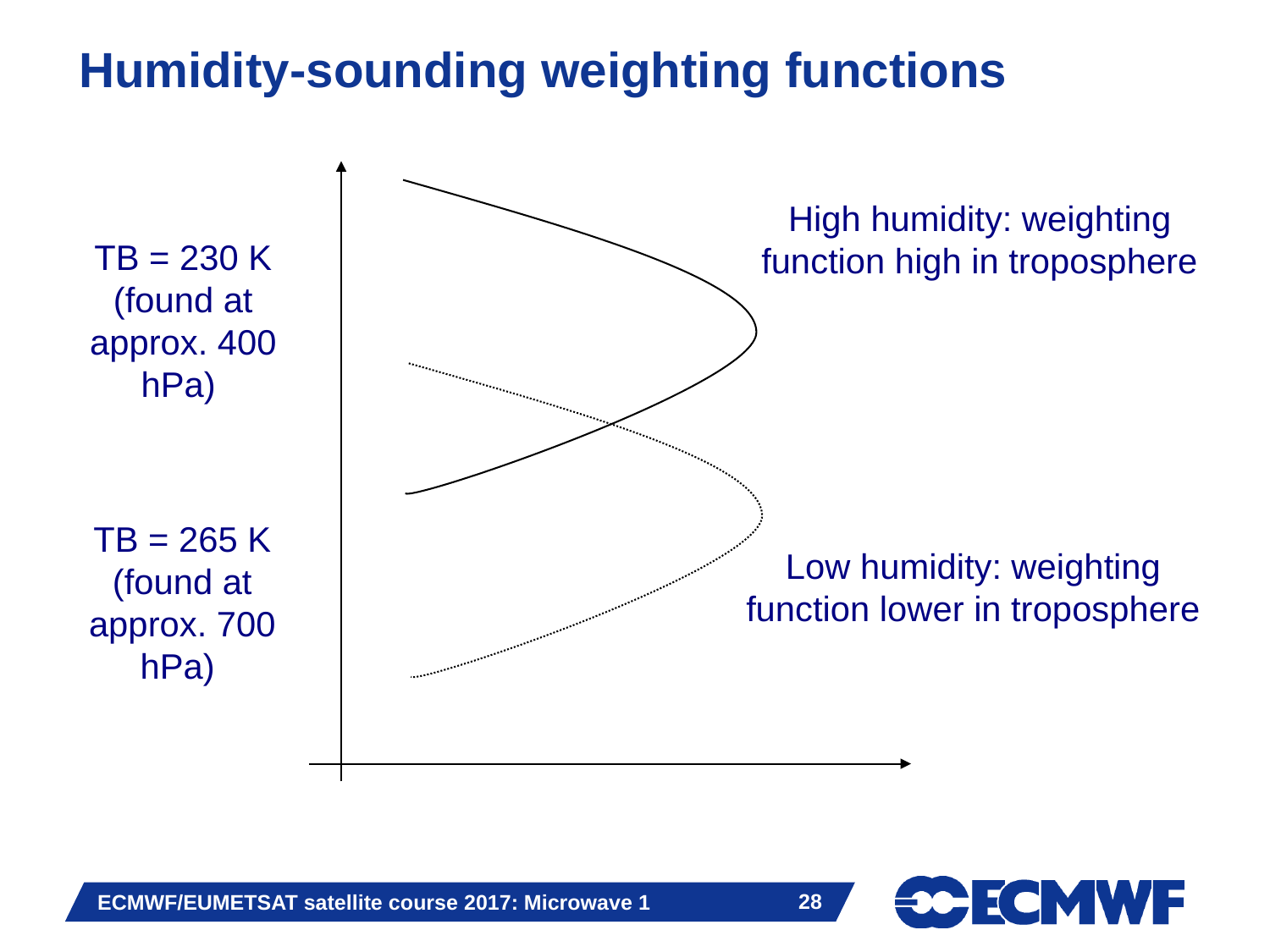

# Humidity-sounding weighting functions

High humidity: weighting function high in troposphere
TB = 230 K (found at approx. 400 hPa)

TB = 265 K (found at approx. 700 hPa)
Low humidity: weighting function lower in troposphere
 28
ECMWF/EUMETSAT satellite course 2017: Microwave 1